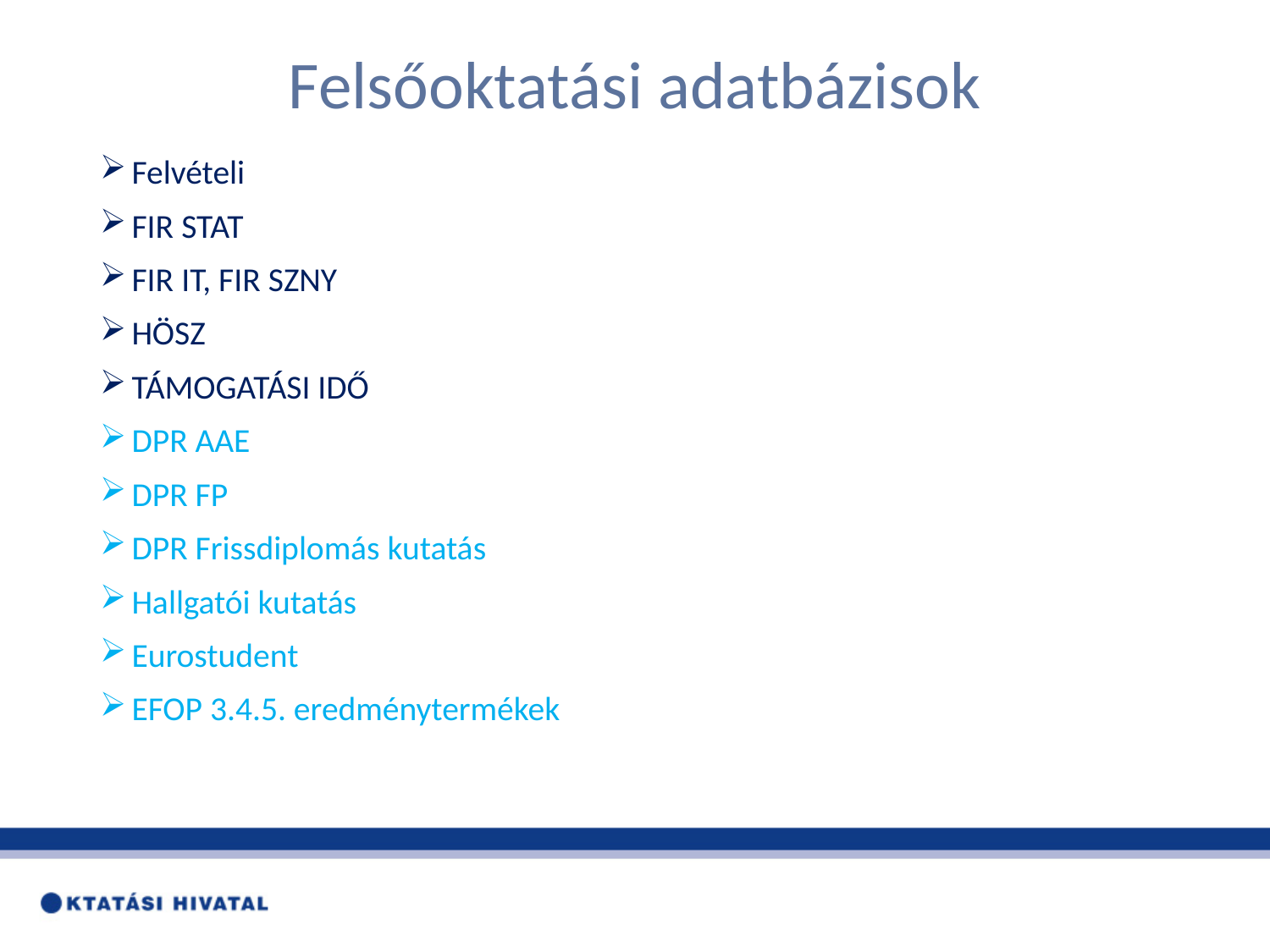

# Felsőoktatási adatbázisok
Felvételi
FIR STAT
FIR IT, FIR SZNY
HÖSZ
TÁMOGATÁSI IDŐ
DPR AAE
DPR FP
DPR Frissdiplomás kutatás
Hallgatói kutatás
Eurostudent
EFOP 3.4.5. eredménytermékek